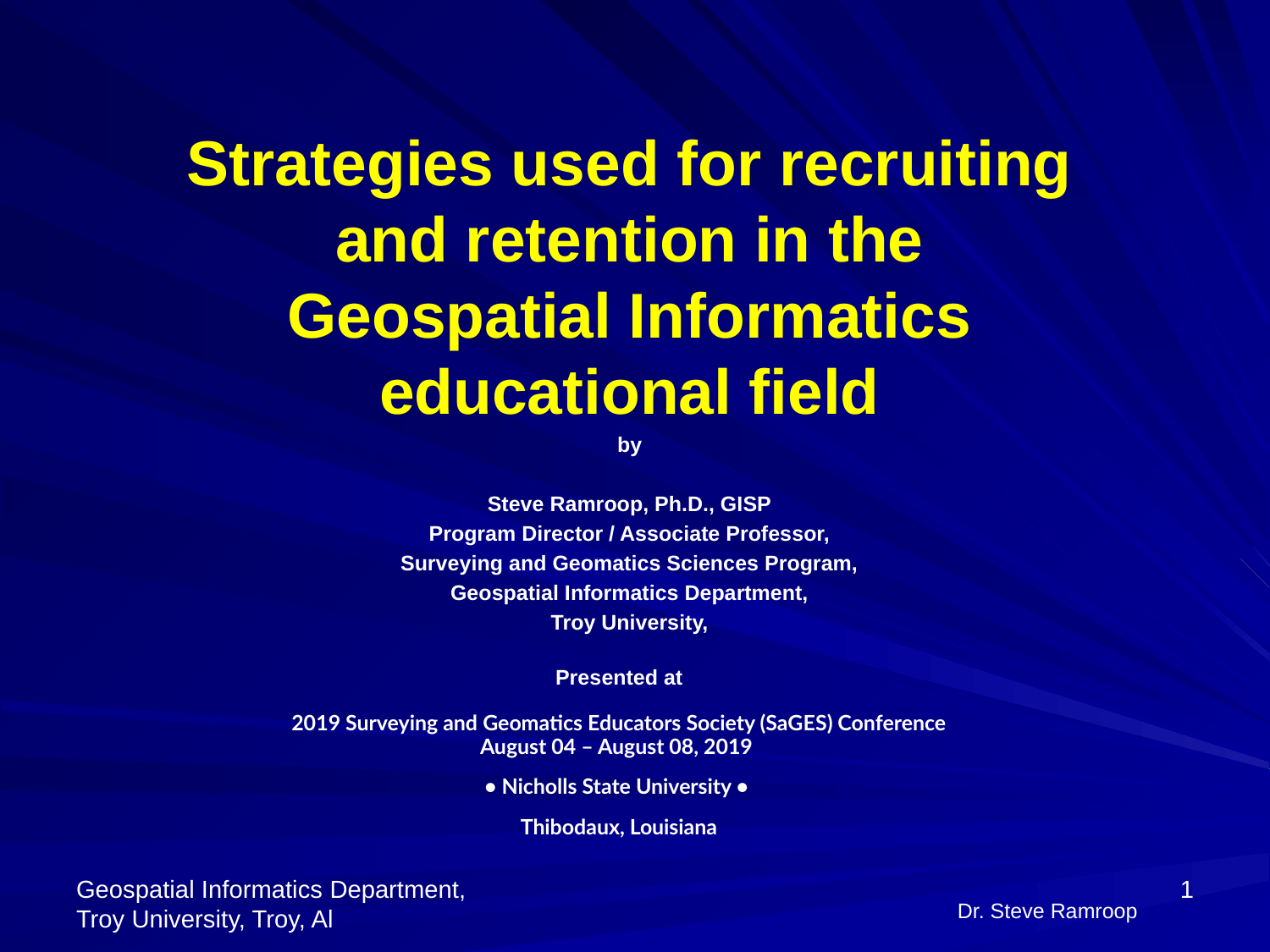

Strategies used for recruiting and retention in the Geospatial Informatics educational field
by

Steve Ramroop, Ph.D., GISP
Program Director / Associate Professor,
Surveying and Geomatics Sciences Program,
Geospatial Informatics Department,
Troy University,

Presented at
2019 Surveying and Geomatics Educators Society (SaGES) Conference
August 04 – August 08, 2019
• Nicholls State University •
Thibodaux, Louisiana
Dr. Steve Ramroop
Geospatial Informatics Department, Troy University, Troy, Al
1